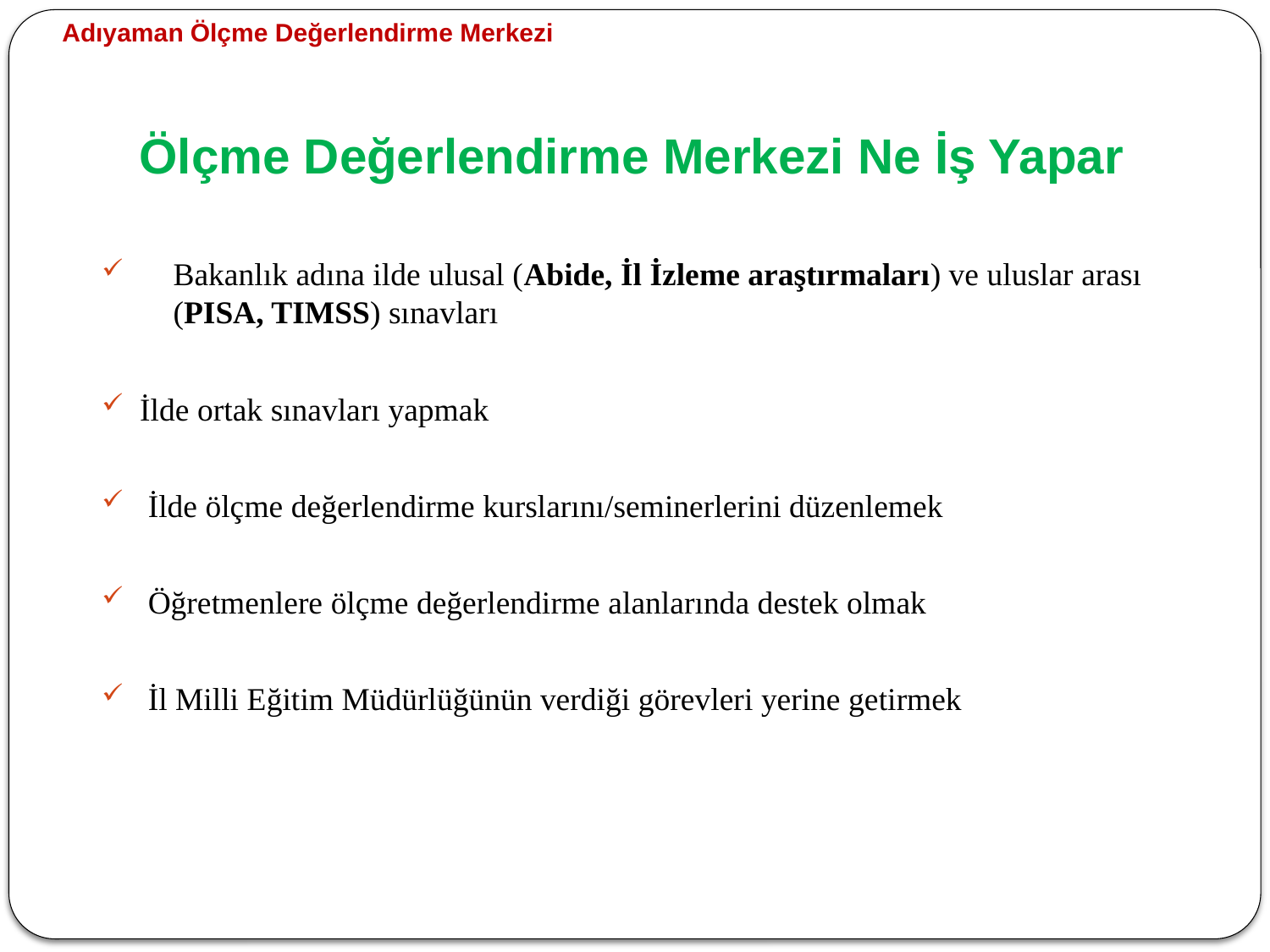

Adıyaman Ölçme Değerlendirme Merkezi
# Ölçme Değerlendirme Merkezi Ne İş Yapar
Bakanlık adına ilde ulusal (Abide, İl İzleme araştırmaları) ve uluslar arası (PISA, TIMSS) sınavları

İlde ortak sınavları yapmak

 İlde ölçme değerlendirme kurslarını/seminerlerini düzenlemek

 Öğretmenlere ölçme değerlendirme alanlarında destek olmak

 İl Milli Eğitim Müdürlüğünün verdiği görevleri yerine getirmek